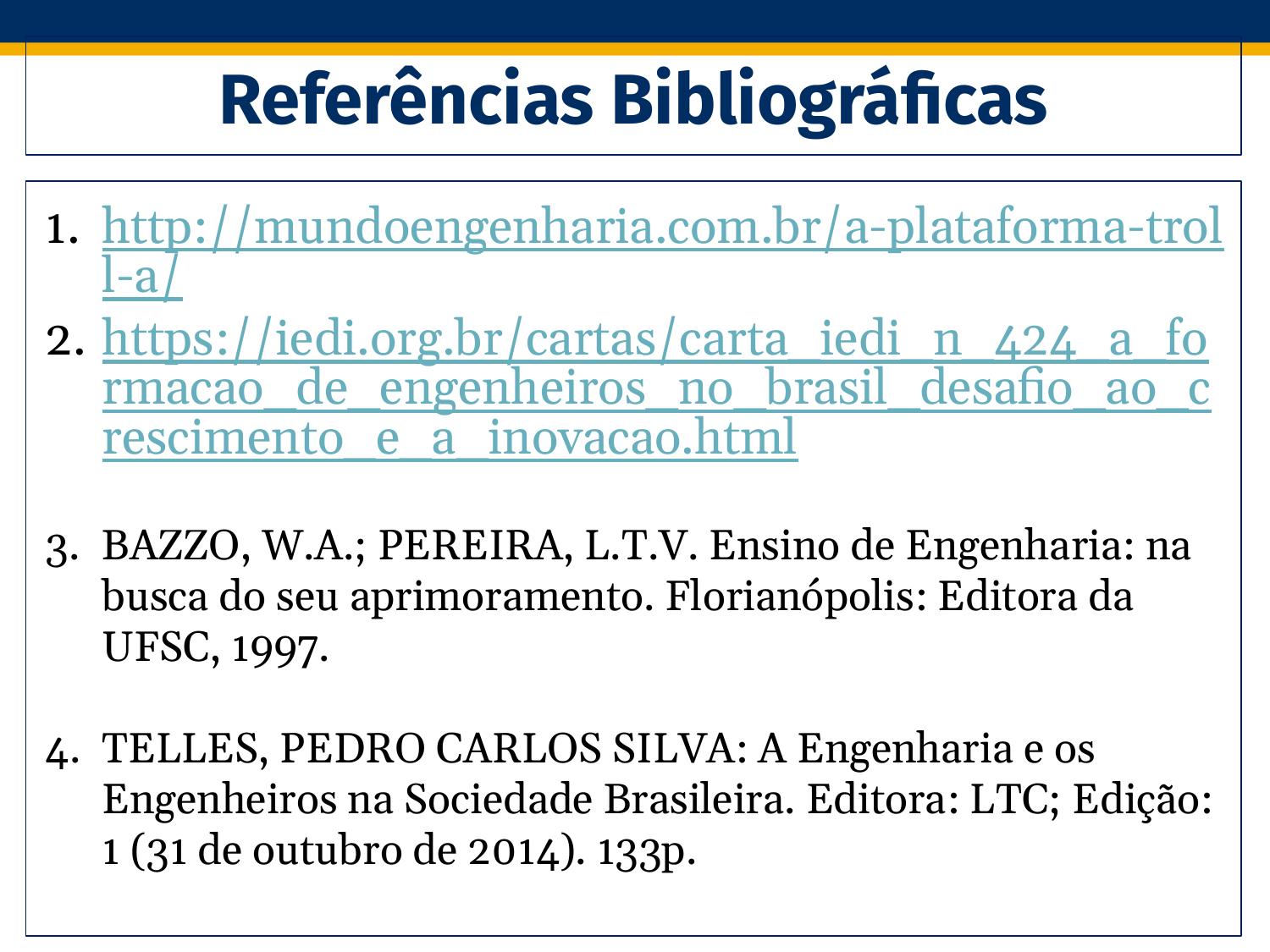

# Referências Bibliográficas

http://mundoengenharia.com.br/a-plataforma-troll-a/
https://iedi.org.br/cartas/carta_iedi_n_424_a_formacao_de_engenheiros_no_brasil_desafio_ao_crescimento_e_a_inovacao.html

BAZZO, W.A.; PEREIRA, L.T.V. Ensino de Engenharia: na busca do seu aprimoramento. Florianópolis: Editora da UFSC, 1997.

TELLES, PEDRO CARLOS SILVA: A Engenharia e os Engenheiros na Sociedade Brasileira. Editora: LTC; Edição: 1 (31 de outubro de 2014). 133p.